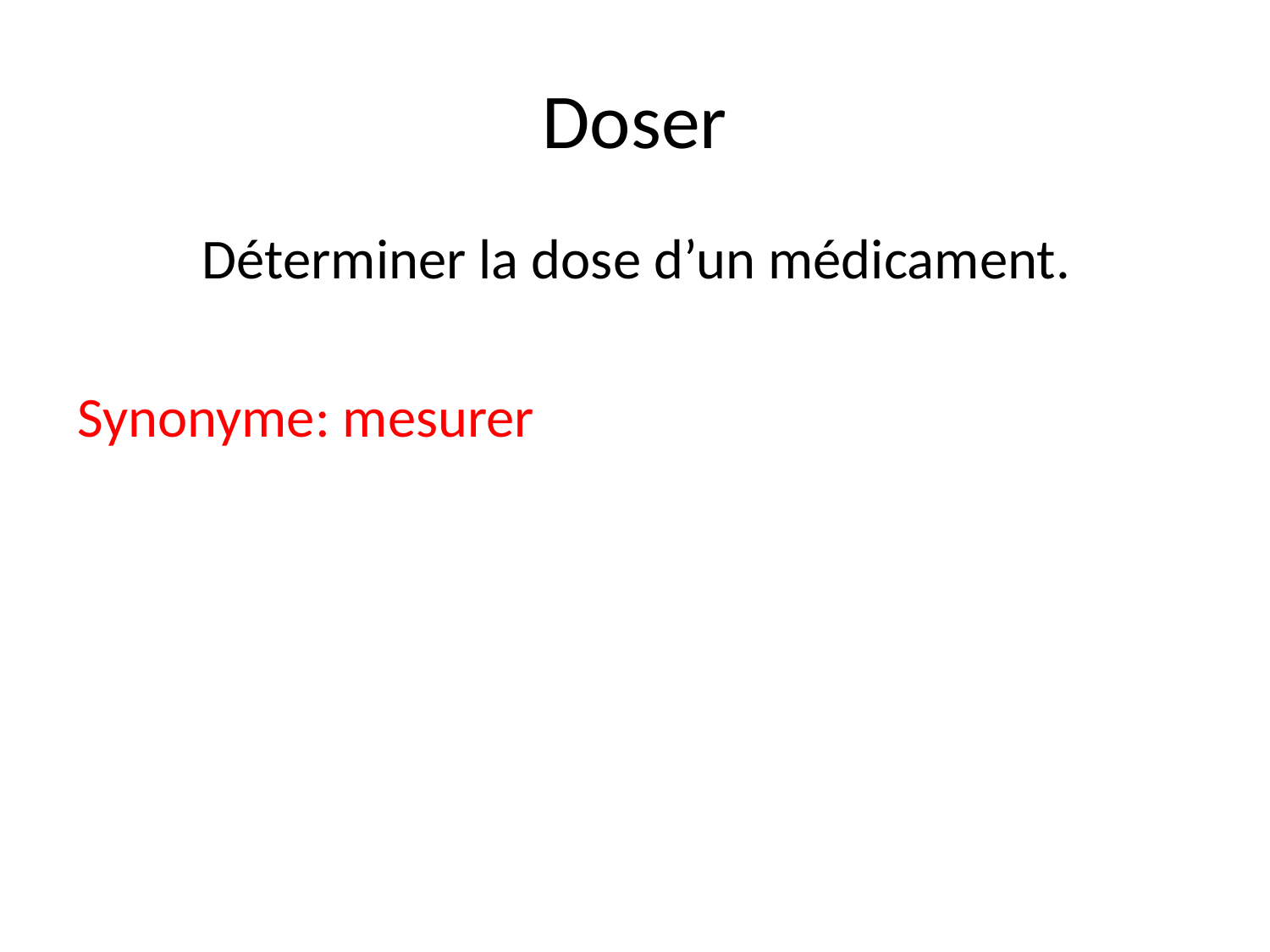

# Doser
Déterminer la dose d’un médicament.

Synonyme: mesurer